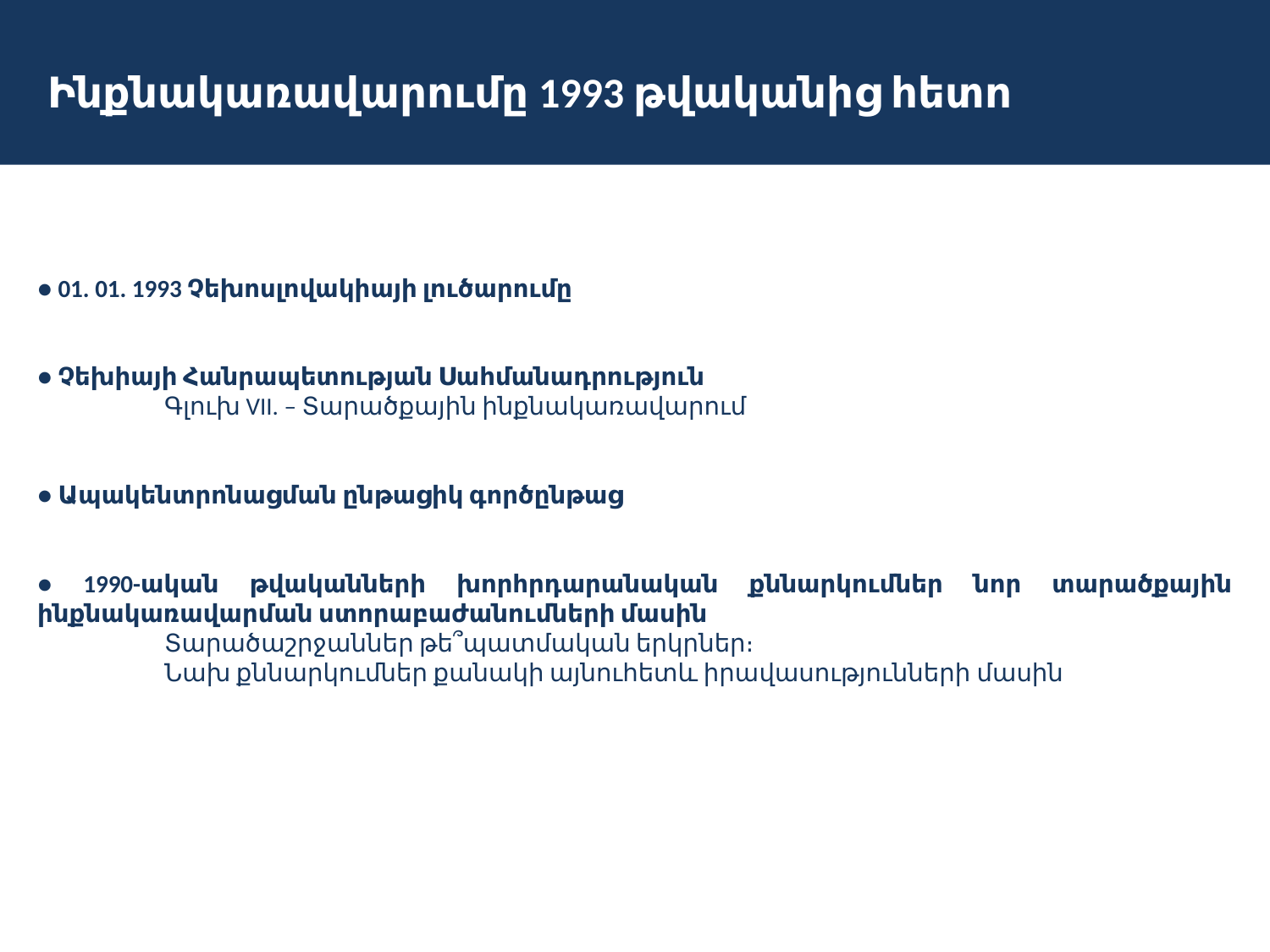

# Ինքնակառավարումը 1993 թվականից հետո
● 01. 01. 1993 Չեխոսլովակիայի լուծարումը

● Չեխիայի Հանրապետության Սահմանադրություն
	Գլուխ VII. – Տարածքային ինքնակառավարում

● Ապակենտրոնացման ընթացիկ գործընթաց

● 1990-ական թվականների խորհրդարանական քննարկումներ նոր տարածքային ինքնակառավարման ստորաբաժանումների մասին
	Տարածաշրջաններ թե՞պատմական երկրներ։
	Նախ քննարկումներ քանակի այնուհետև իրավասությունների մասին